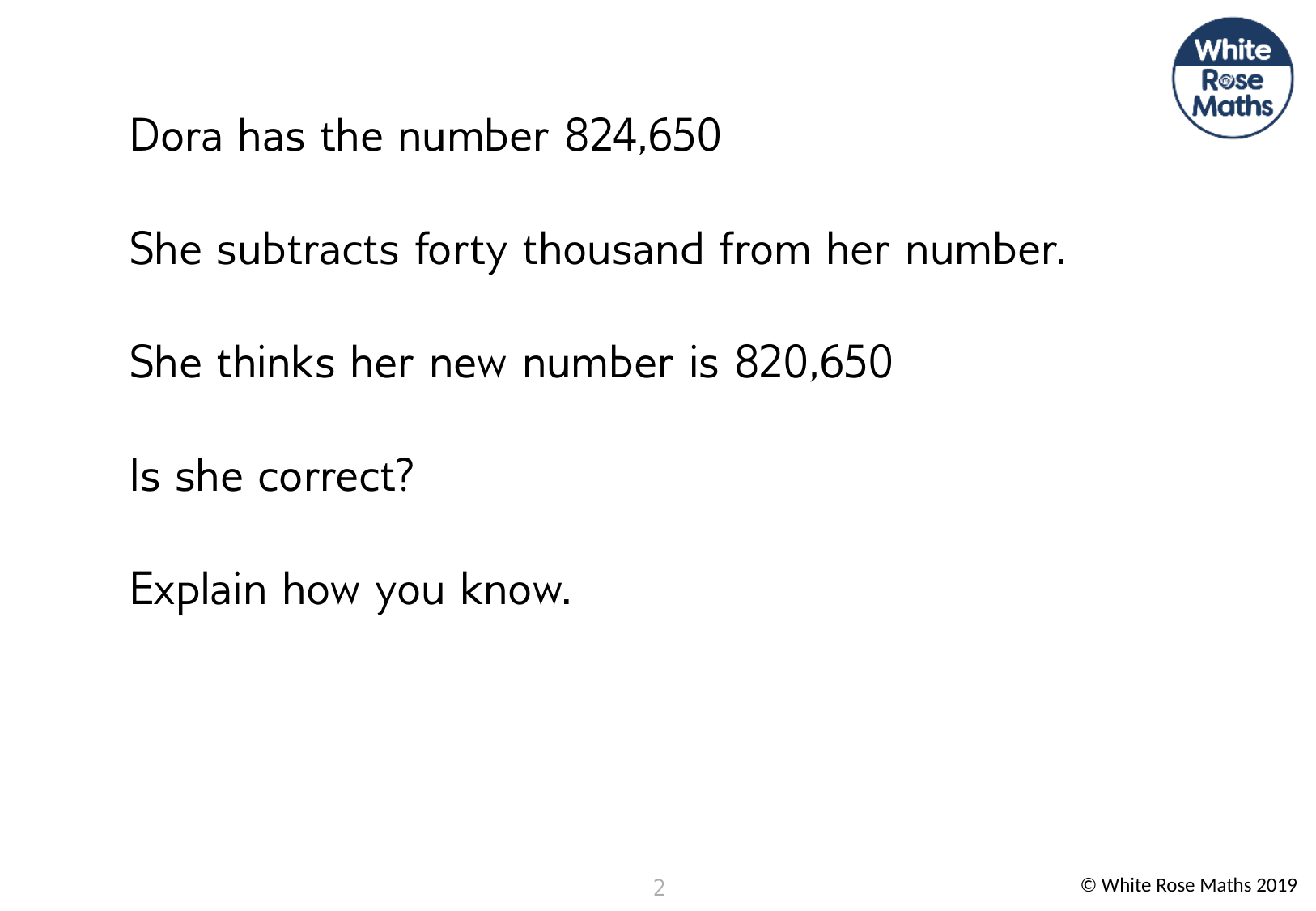

Dora has the number 824,650

She subtracts forty thousand from her number.

She thinks her new number is 820,650

Is she correct?

Explain how you know.
2